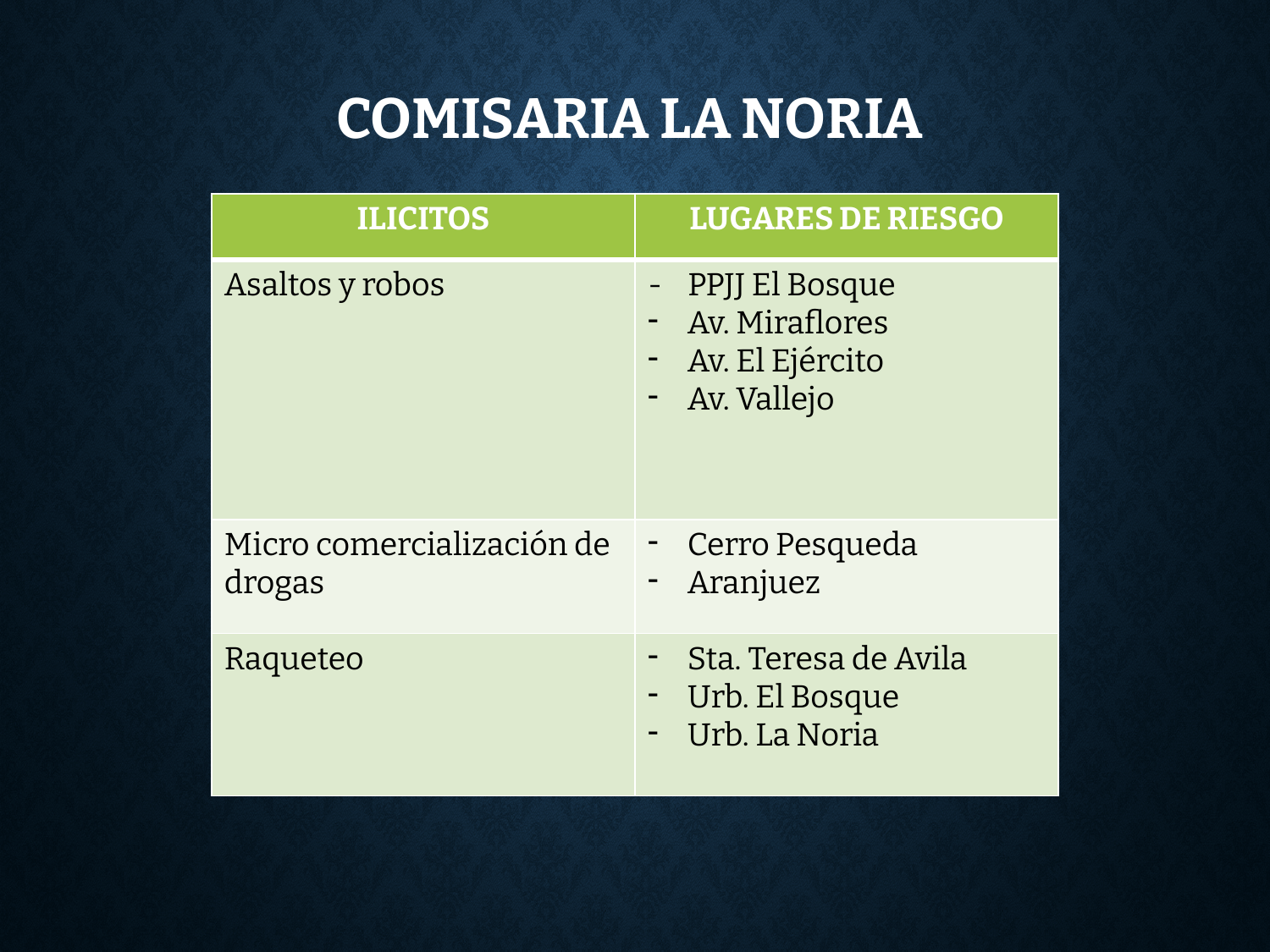

COMISARIA LA NORIA
| ILICITOS | LUGARES DE RIESGO |
| --- | --- |
| Asaltos y robos | - PPJJ El Bosque Av. Miraflores Av. El Ejército Av. Vallejo |
| Micro comercialización de drogas | Cerro Pesqueda Aranjuez |
| Raqueteo | Sta. Teresa de Avila Urb. El Bosque Urb. La Noria |